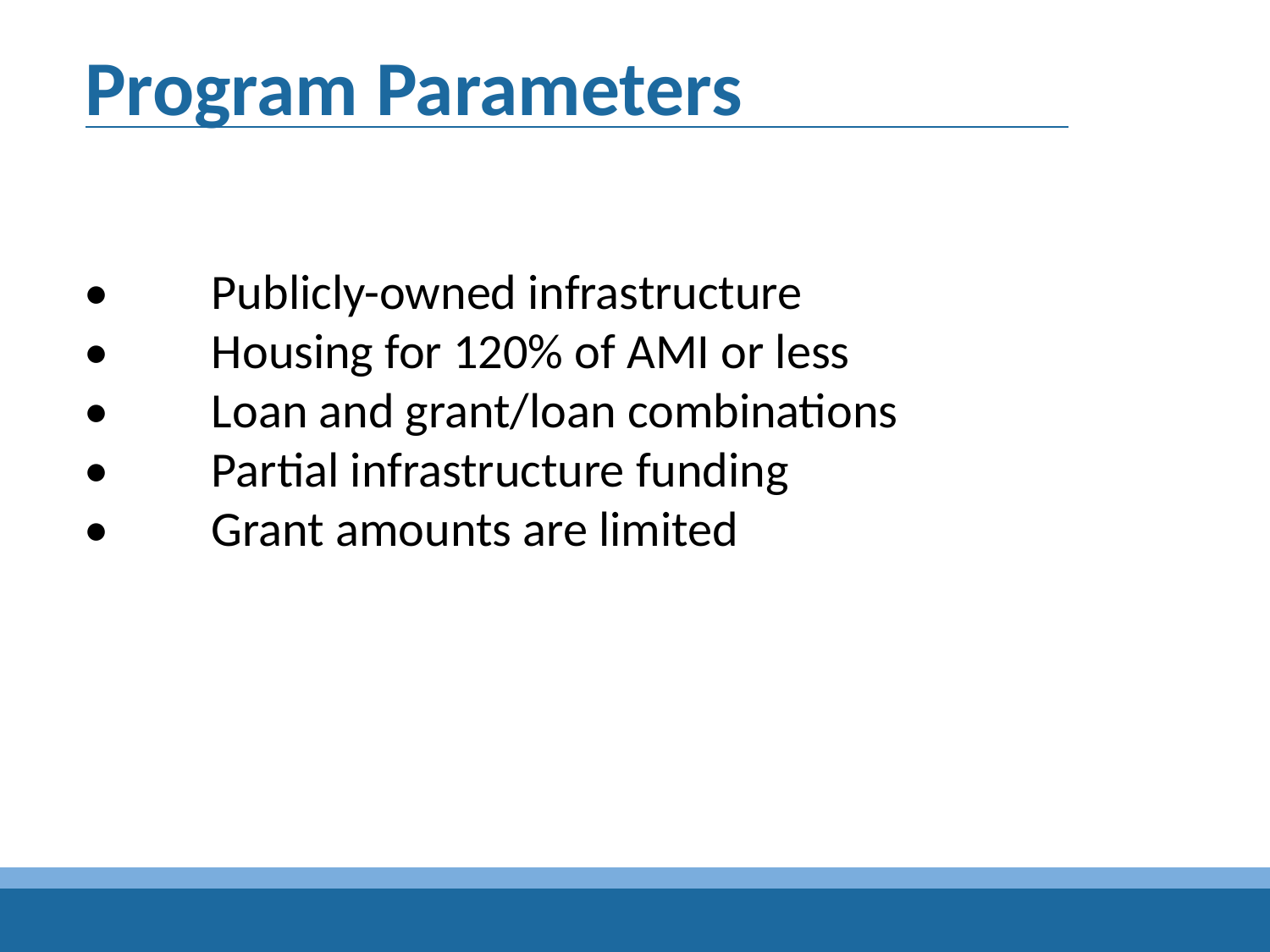

Program Parameters
•	Publicly-owned infrastructure
•	Housing for 120% of AMI or less
•	Loan and grant/loan combinations
•	Partial infrastructure funding
•	Grant amounts are limited